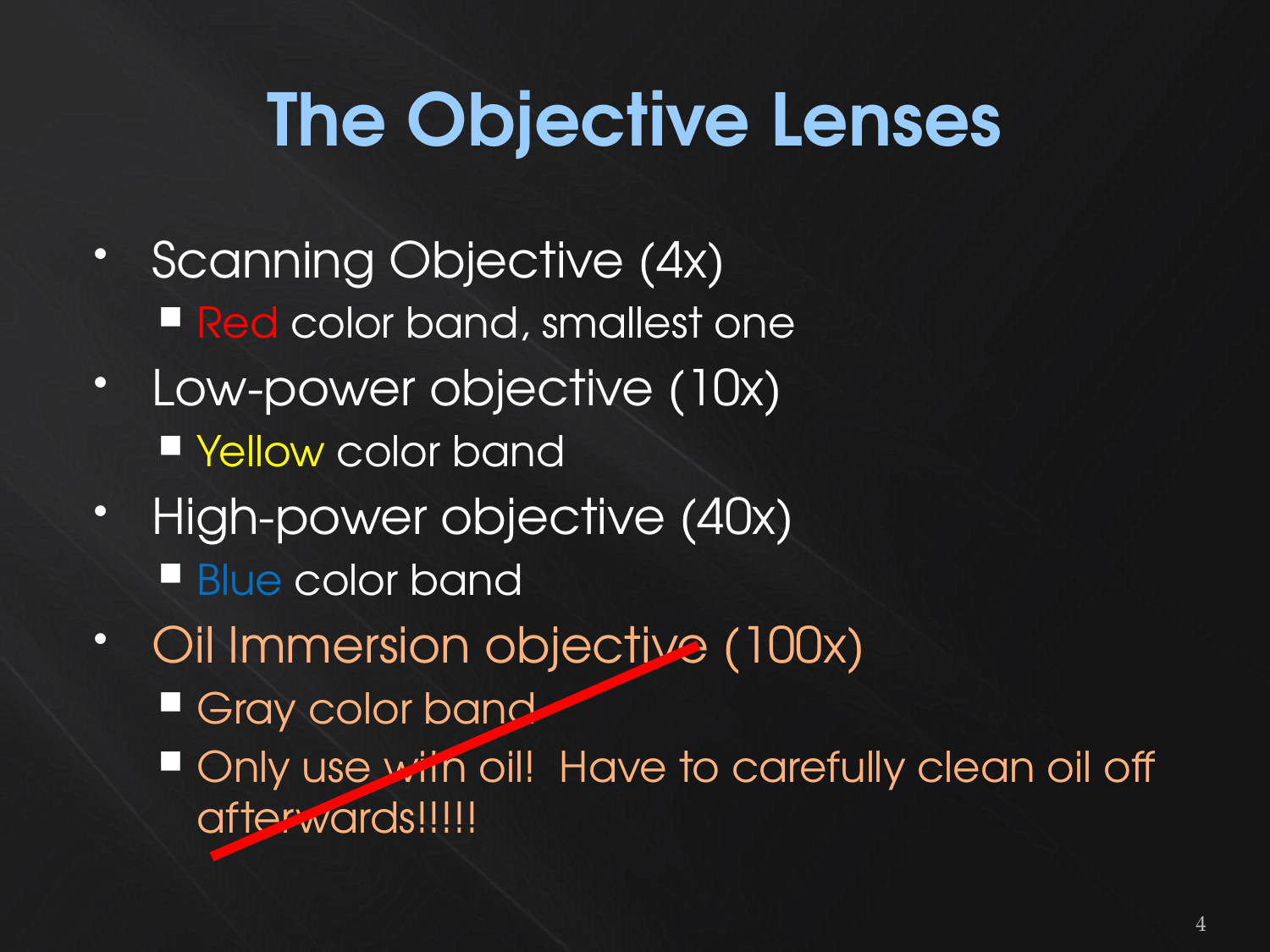

# The Objective Lenses
Scanning Objective (4x)
Red color band, smallest one
Low-power objective (10x)
Yellow color band
High-power objective (40x)
Blue color band
Oil Immersion objective (100x)
Gray color band
Only use with oil!  Have to carefully clean oil off afterwards!!!!!
4